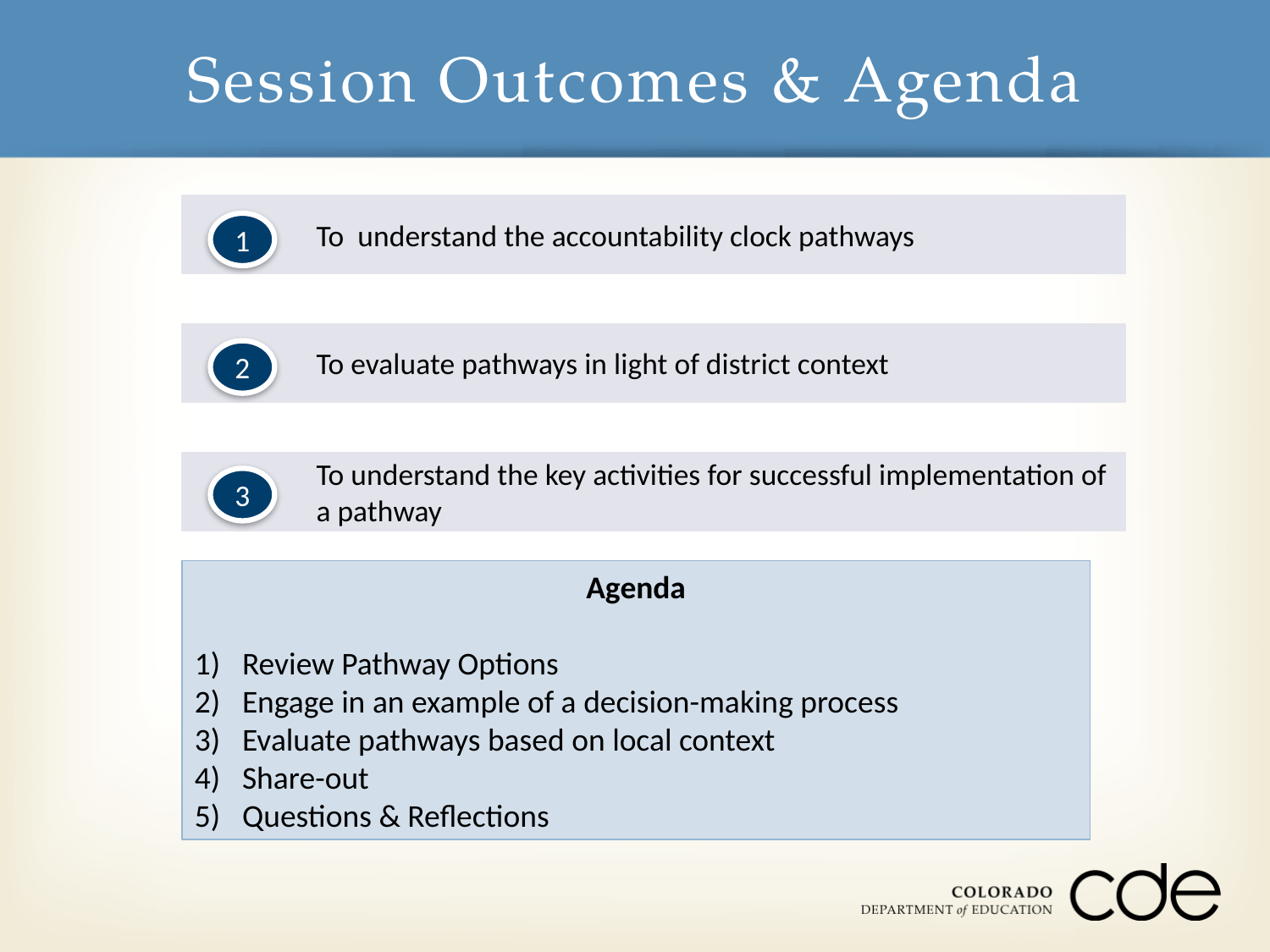

# Session Outcomes & Agenda
To  understand the accountability clock pathways
1
To evaluate pathways in light of district context
2
To understand the key activities for successful implementation of a pathway
3
Agenda

Review Pathway Options
Engage in an example of a decision-making process
Evaluate pathways based on local context
Share-out
Questions & Reflections